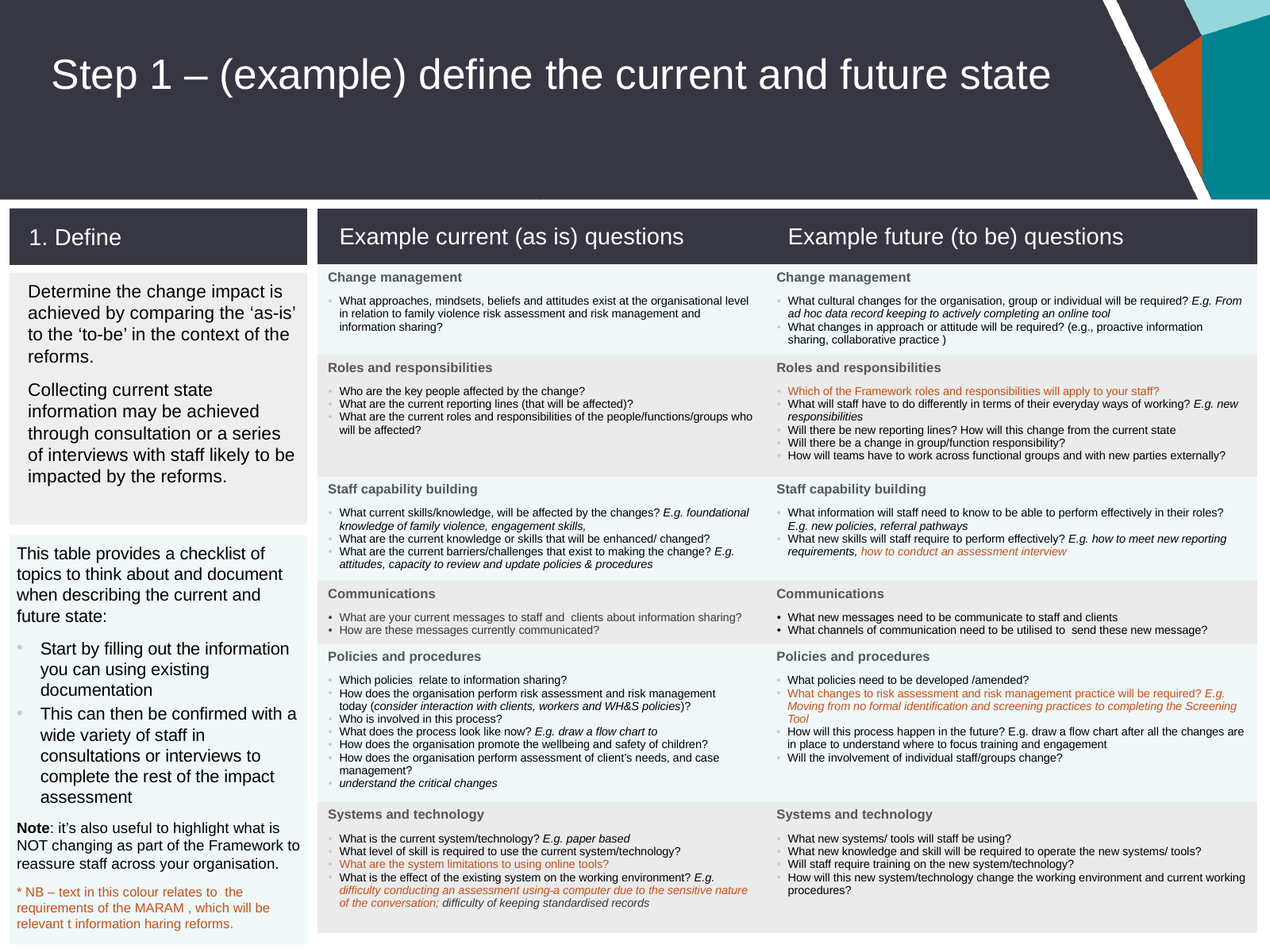

Step 1 – (example) define the current and future state
1. Define
| Example current (as is) questions | Example future (to be) questions |
| --- | --- |
| Change management What approaches, mindsets, beliefs and attitudes exist at the organisational level in relation to family violence risk assessment and risk management and information sharing? | Change management What cultural changes for the organisation, group or individual will be required? E.g. From ad hoc data record keeping to actively completing an online tool What changes in approach or attitude will be required? (e.g., proactive information sharing, collaborative practice ) |
| Roles and responsibilities Who are the key people affected by the change? What are the current reporting lines (that will be affected)? What are the current roles and responsibilities of the people/functions/groups who will be affected? | Roles and responsibilities Which of the Framework roles and responsibilities will apply to your staff? What will staff have to do differently in terms of their everyday ways of working? E.g. new responsibilities Will there be new reporting lines? How will this change from the current state Will there be a change in group/function responsibility? How will teams have to work across functional groups and with new parties externally? |
| Staff capability building What current skills/knowledge, will be affected by the changes? E.g. foundational knowledge of family violence, engagement skills, What are the current knowledge or skills that will be enhanced/ changed? What are the current barriers/challenges that exist to making the change? E.g. attitudes, capacity to review and update policies & procedures | Staff capability building What information will staff need to know to be able to perform effectively in their roles? E.g. new policies, referral pathways What new skills will staff require to perform effectively? E.g. how to meet new reporting requirements, how to conduct an assessment interview |
| Communications What are your current messages to staff and clients about information sharing? How are these messages currently communicated? | Communications What new messages need to be communicate to staff and clients What channels of communication need to be utilised to send these new message? |
| Policies and procedures Which policies relate to information sharing? How does the organisation perform risk assessment and risk management today (consider interaction with clients, workers and WH&S policies)? Who is involved in this process? What does the process look like now? E.g. draw a flow chart to How does the organisation promote the wellbeing and safety of children? How does the organisation perform assessment of client’s needs, and case management? understand the critical changes | Policies and procedures What policies need to be developed /amended? What changes to risk assessment and risk management practice will be required? E.g. Moving from no formal identification and screening practices to completing the Screening Tool  How will this process happen in the future? E.g. draw a flow chart after all the changes are in place to understand where to focus training and engagement Will the involvement of individual staff/groups change? |
| Systems and technology What is the current system/technology? E.g. paper based What level of skill is required to use the current system/technology? What are the system limitations to using online tools? What is the effect of the existing system on the working environment? E.g. difficulty conducting an assessment using a computer due to the sensitive nature of the conversation; difficulty of keeping standardised records | Systems and technology What new systems/ tools will staff be using? What new knowledge and skill will be required to operate the new systems/ tools? Will staff require training on the new system/technology? How will this new system/technology change the working environment and current working procedures? |
Determine the change impact is achieved by comparing the ‘as-is’ to the ‘to-be’ in the context of the reforms.
Collecting current state information may be achieved through consultation or a series of interviews with staff likely to be impacted by the reforms.
This table provides a checklist of topics to think about and document when describing the current and future state:
Start by filling out the information you can using existing documentation
This can then be confirmed with a wide variety of staff in consultations or interviews to complete the rest of the impact assessment
Note: it’s also useful to highlight what is NOT changing as part of the Framework to reassure staff across your organisation.
* NB – text in this colour relates to  the requirements of the MARAM , which will be relevant t information haring reforms.